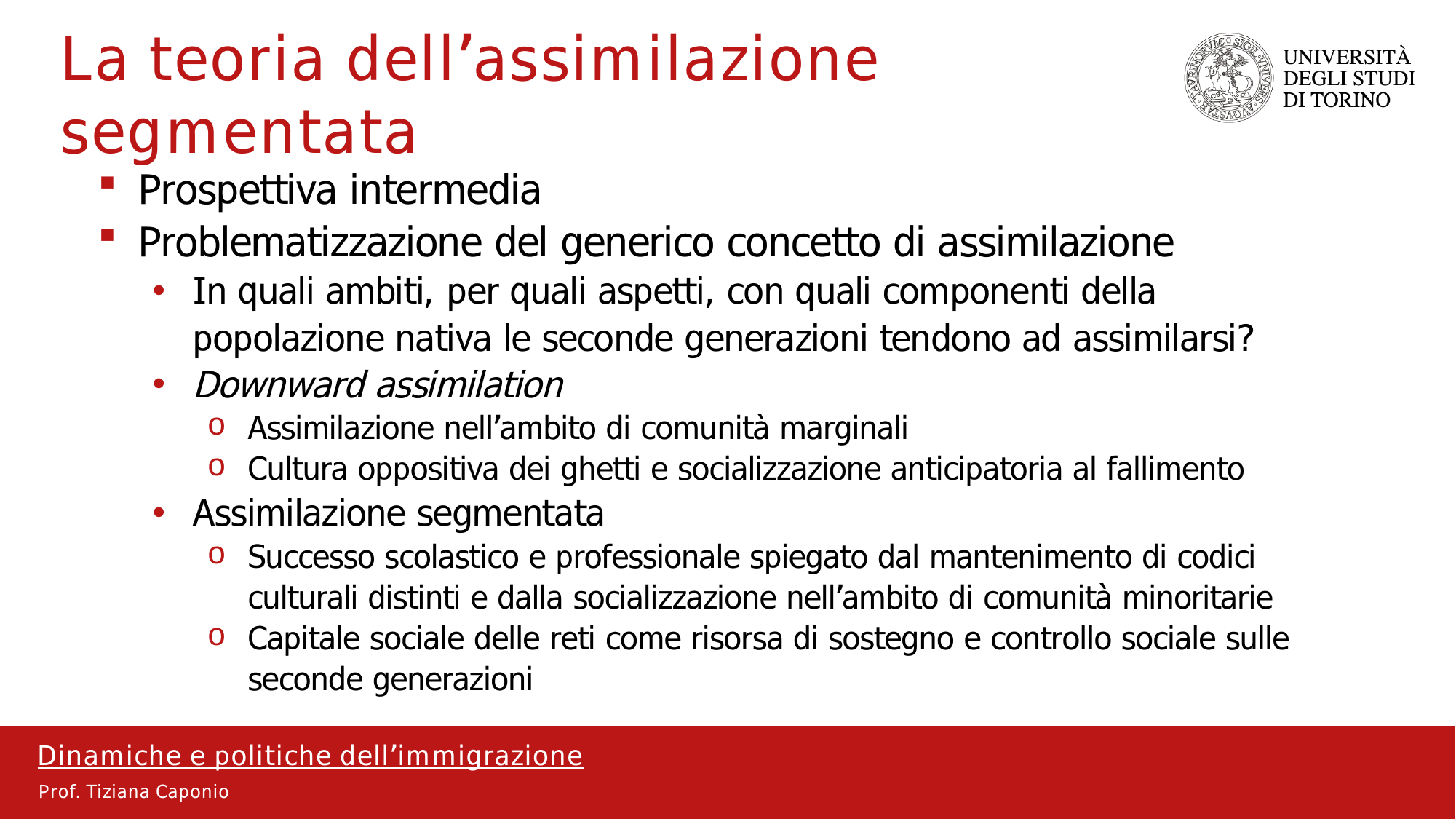

La teoria dell’assimilazione
   segmentata

Prospettiva intermedia
Problematizzazione del generico concetto di assimilazione
In quali ambiti, per quali aspetti, con quali componenti della popolazione nativa le seconde generazioni tendono ad assimilarsi?
Downward assimilation
Assimilazione nell’ambito di comunità marginali
Cultura oppositiva dei ghetti e socializzazione anticipatoria al fallimento
Assimilazione segmentata
Successo scolastico e professionale spiegato dal mantenimento di codici culturali distinti e dalla socializzazione nell’ambito di comunità minoritarie
Capitale sociale delle reti come risorsa di sostegno e controllo sociale sulle seconde generazioni
Dinamiche e politiche dell’immigrazione
Prof. Tiziana Caponio